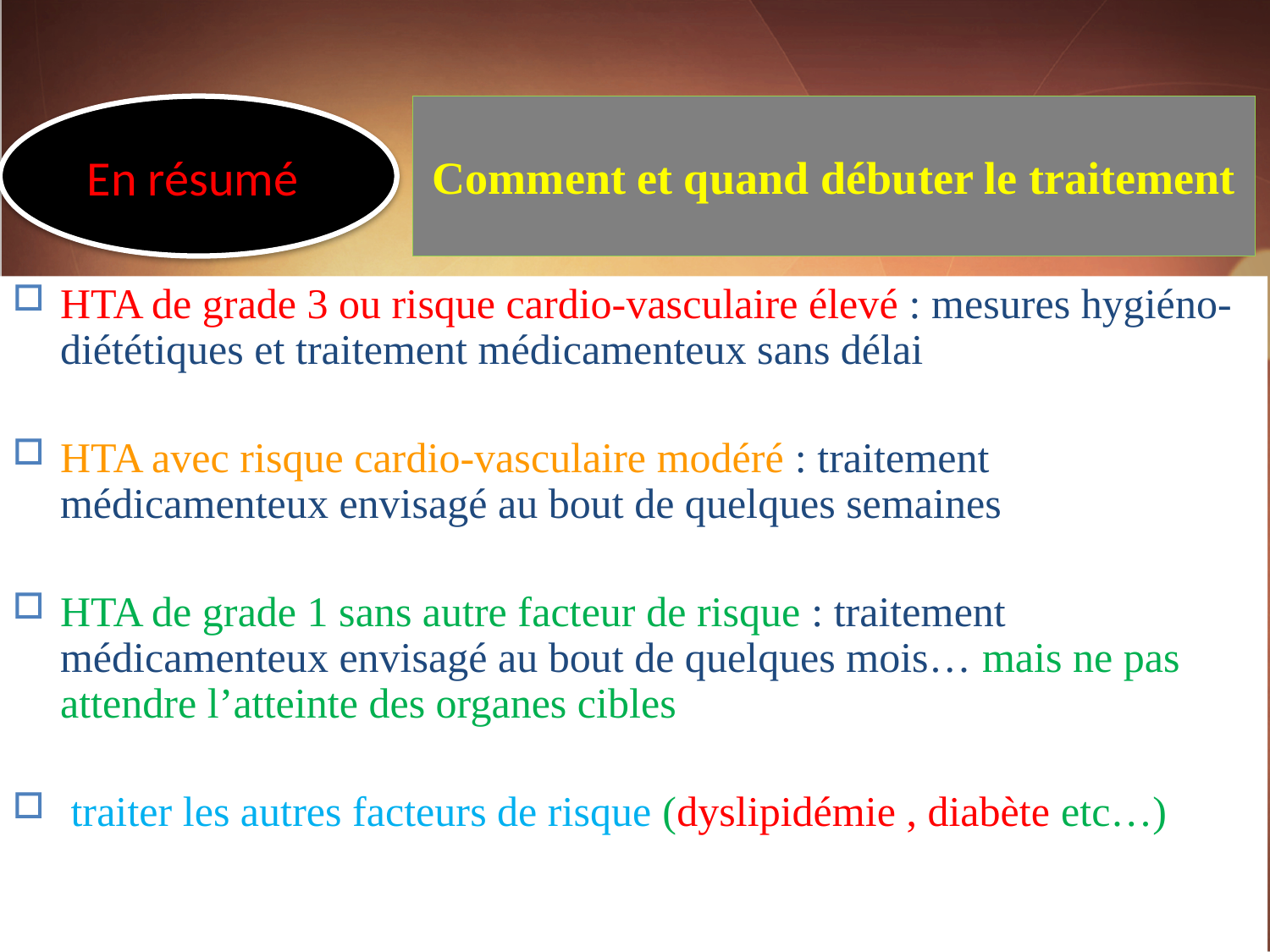

# Comment et quand débuter le traitement
En résumé
HTA de grade 3 ou risque cardio-vasculaire élevé : mesures hygiéno-diététiques et traitement médicamenteux sans délai

HTA avec risque cardio-vasculaire modéré : traitement médicamenteux envisagé au bout de quelques semaines

HTA de grade 1 sans autre facteur de risque : traitement médicamenteux envisagé au bout de quelques mois… mais ne pas attendre l’atteinte des organes cibles

 traiter les autres facteurs de risque (dyslipidémie , diabète etc…)